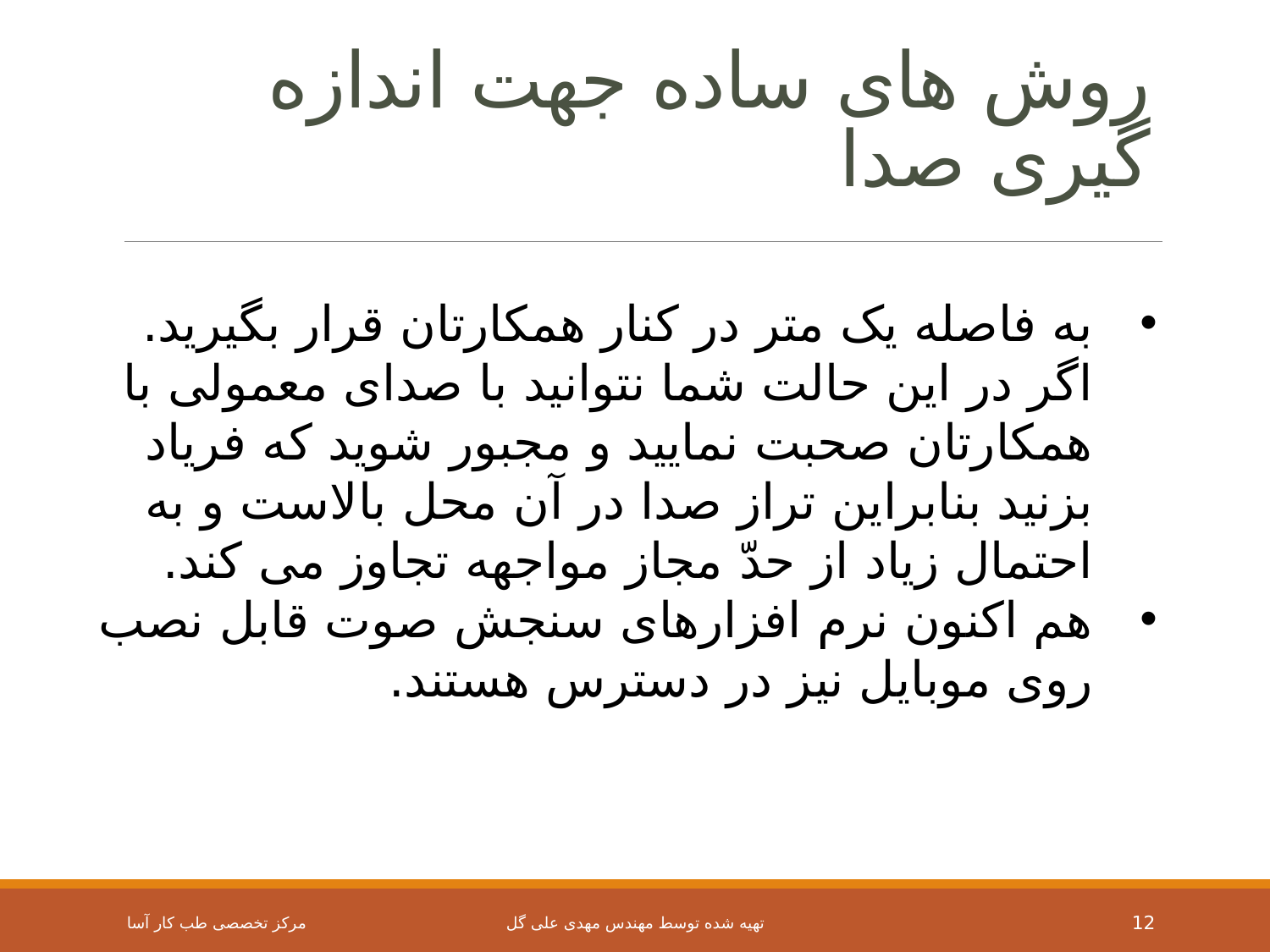

# روش های ساده جهت اندازه گیری صدا
به فاصله یک متر در کنار همکارتان قرار بگیرید. اگر در این حالت شما نتوانید با صدای معمولی با همکارتان صحبت نمایید و مجبور شوید که فریاد بزنید بنابراین تراز صدا در آن محل بالاست و به احتمال زیاد از حدّ مجاز مواجهه تجاوز می کند.
هم اکنون نرم افزارهای سنجش صوت قابل نصب روی موبایل نیز در دسترس هستند.
مرکز تخصصی طب کار آسا
تهیه شده توسط مهندس مهدی علی گل
12